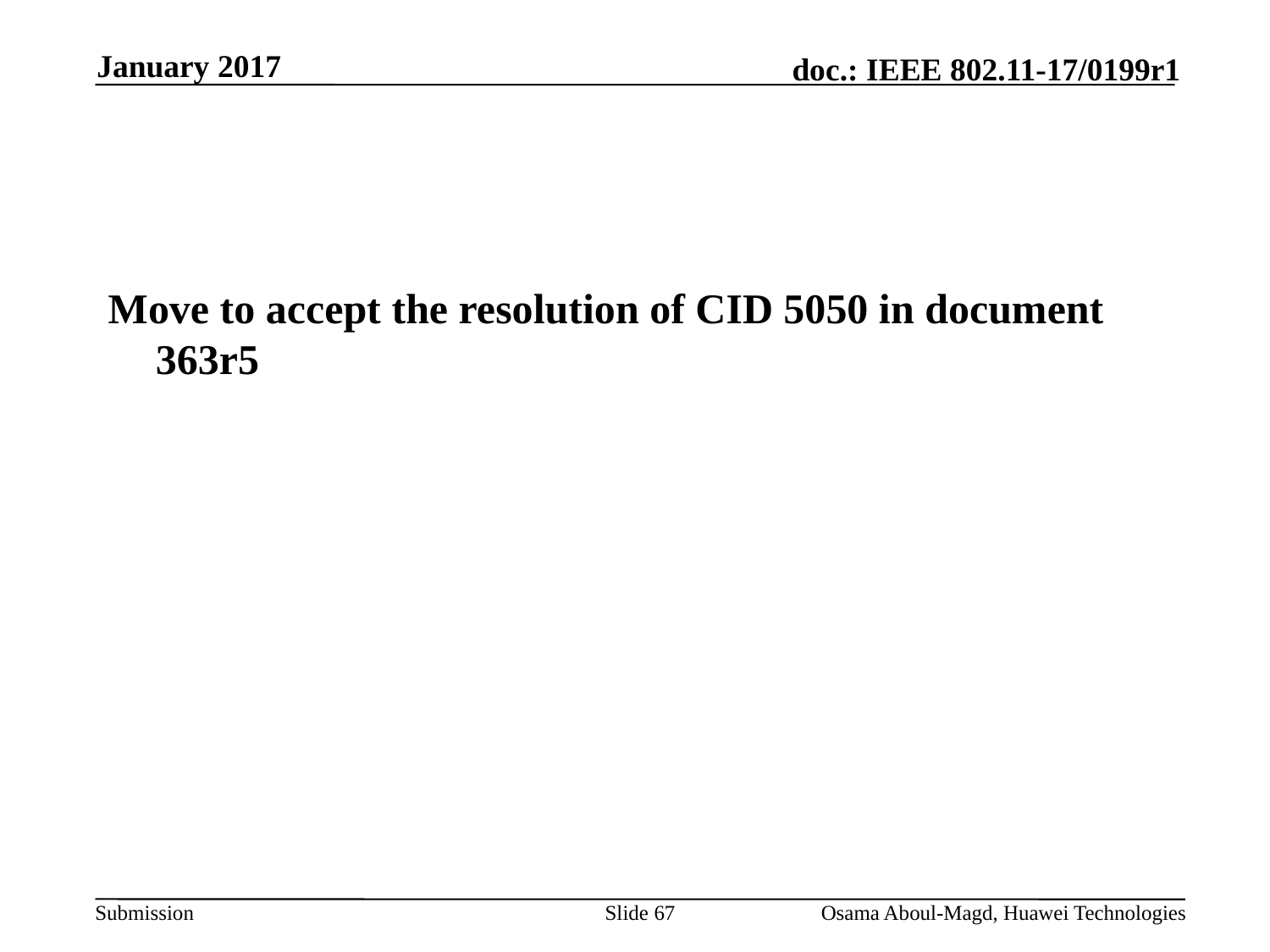

January 2017
#
Move to accept the resolution of CID 5050 in document 363r5

Slide 67
Osama Aboul-Magd, Huawei Technologies